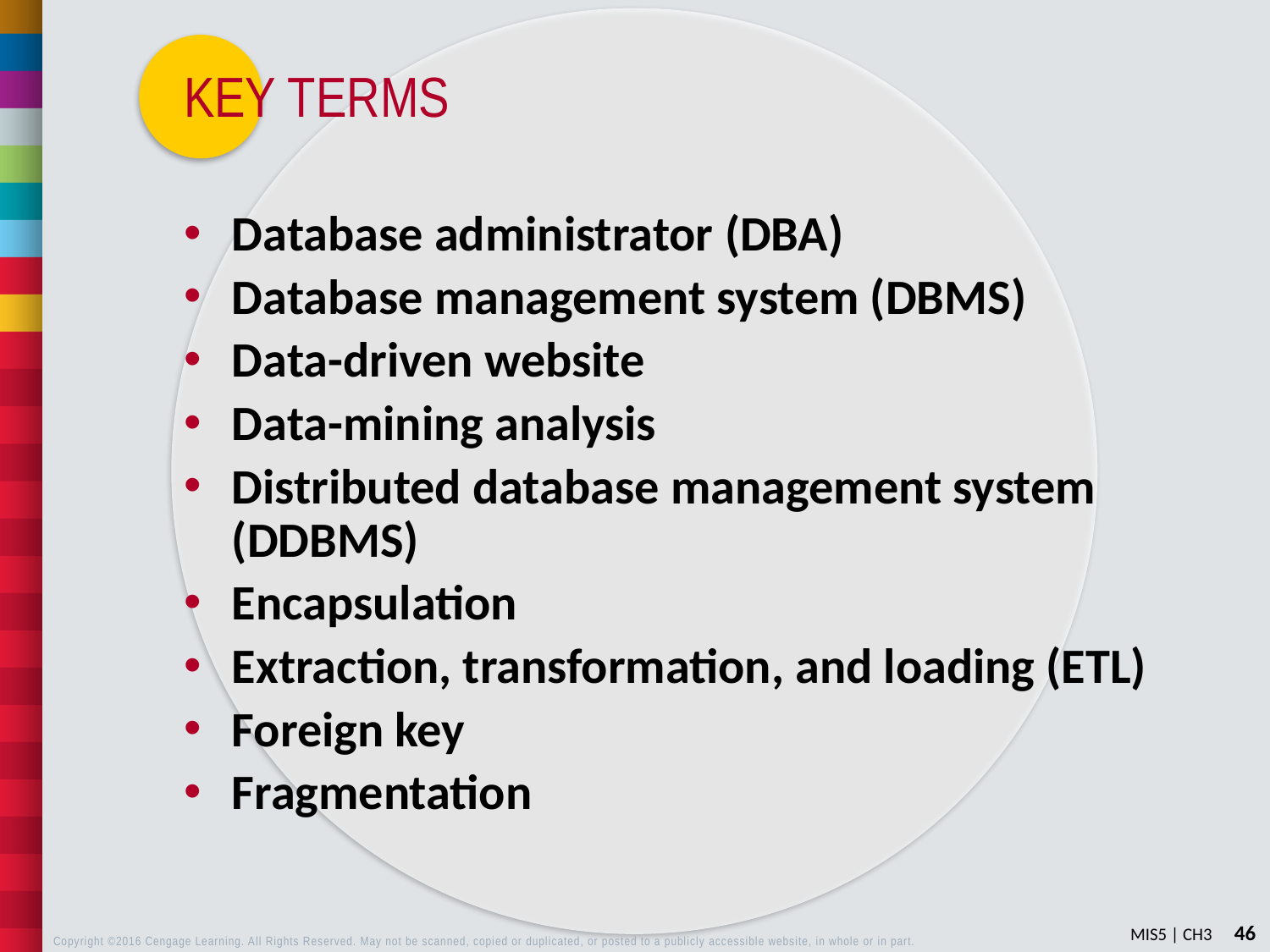

Database administrator (DBA)
Database management system (DBMS)
Data-driven website
Data-mining analysis
Distributed database management system (DDBMS)
Encapsulation
Extraction, transformation, and loading (ETL)
Foreign key
Fragmentation